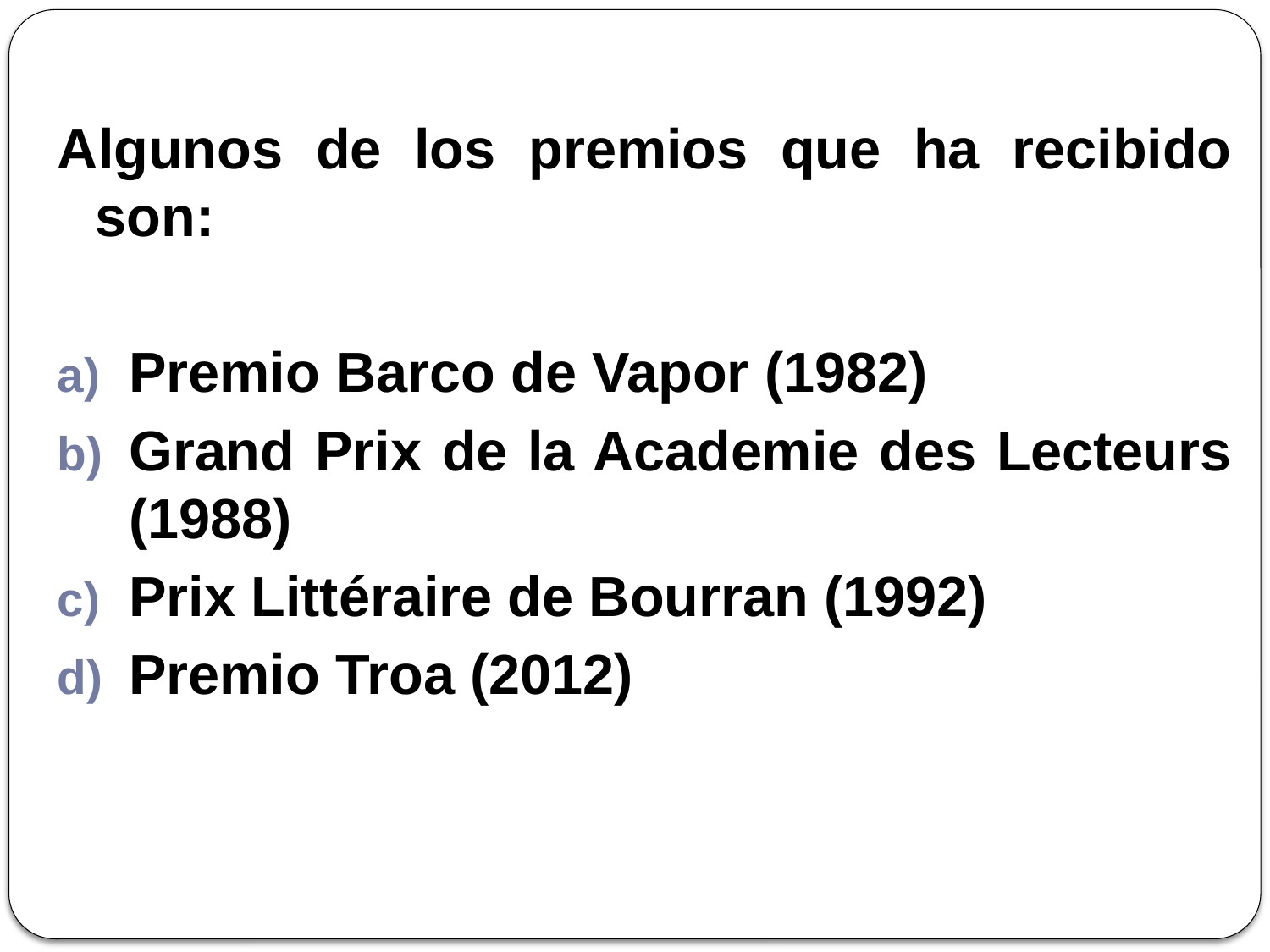

Algunos de los premios que ha recibido son:

Premio Barco de Vapor (1982)
Grand Prix de la Academie des Lecteurs (1988)
Prix Littéraire de Bourran (1992)
Premio Troa (2012)